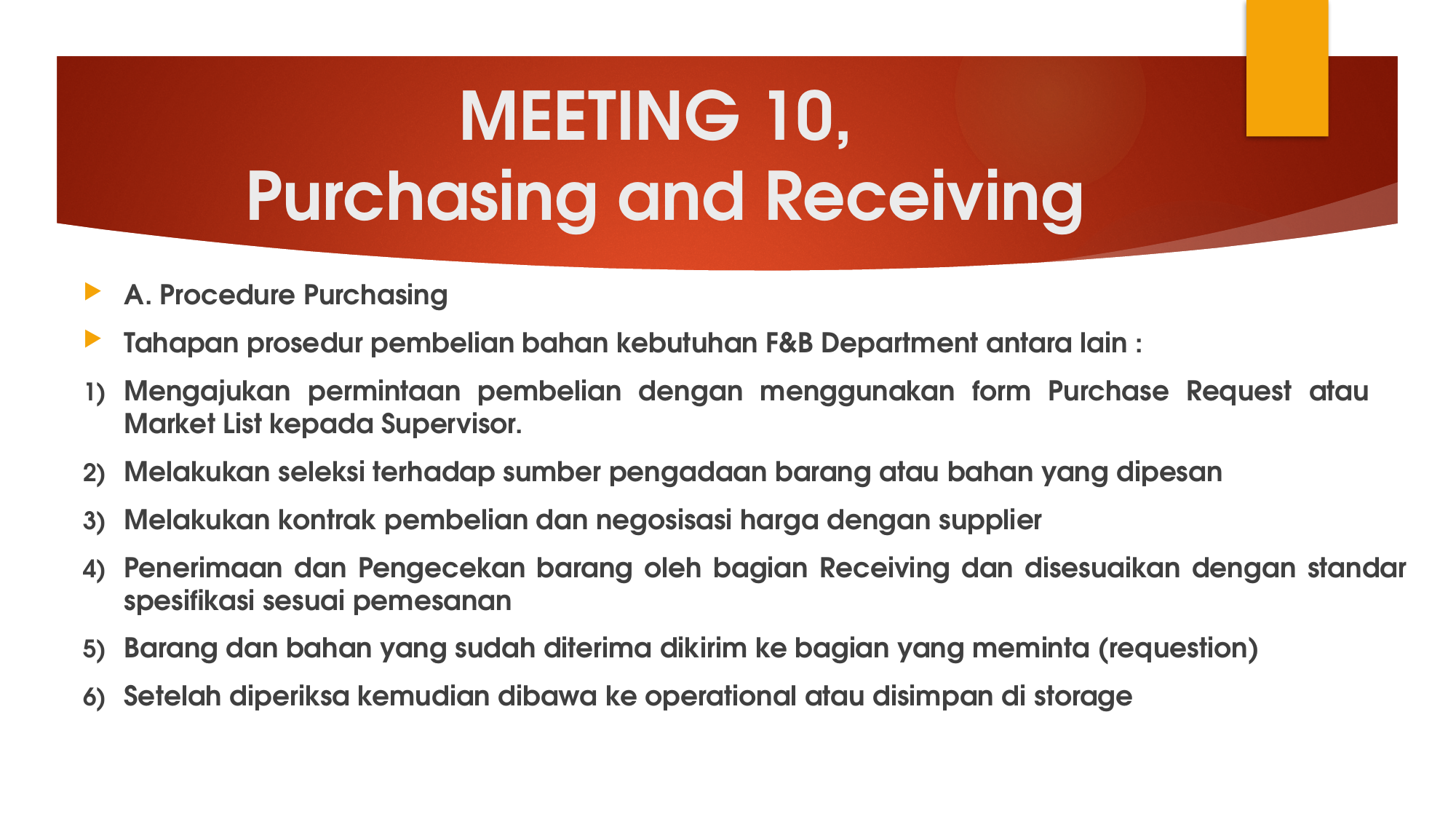

# MEETING 10, Purchasing and Receiving
A. Procedure Purchasing
Tahapan prosedur pembelian bahan kebutuhan F&B Department antara lain :
Mengajukan permintaan pembelian dengan menggunakan form Purchase Request atau 	Market List kepada Supervisor.
Melakukan seleksi terhadap sumber pengadaan barang atau bahan yang dipesan
Melakukan kontrak pembelian dan negosisasi harga dengan supplier
Penerimaan dan Pengecekan barang oleh bagian Receiving dan disesuaikan dengan standar spesifikasi sesuai pemesanan
Barang dan bahan yang sudah diterima dikirim ke bagian yang meminta (requestion)
Setelah diperiksa kemudian dibawa ke operational atau disimpan di storage